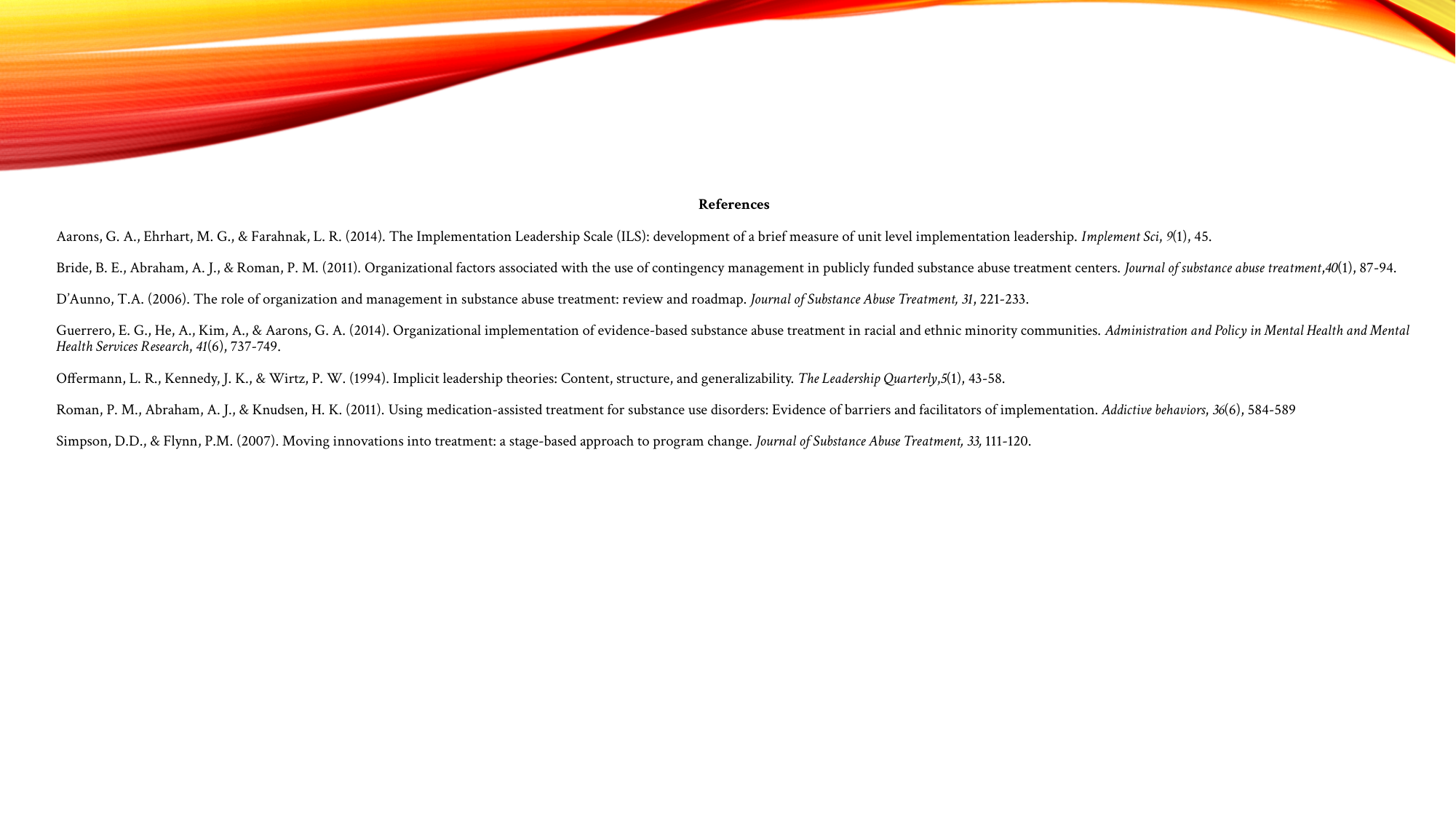

References
Aarons, G. A., Ehrhart, M. G., & Farahnak, L. R. (2014). The Implementation Leadership Scale (ILS): development of a brief measure of unit level implementation leadership. Implement Sci, 9(1), 45.
Bride, B. E., Abraham, A. J., & Roman, P. M. (2011). Organizational factors associated with the use of contingency management in publicly funded substance abuse treatment centers. Journal of substance abuse treatment,40(1), 87-94.
D’Aunno, T.A. (2006). The role of organization and management in substance abuse treatment: review and roadmap. Journal of Substance Abuse Treatment, 31, 221-233.
Guerrero, E. G., He, A., Kim, A., & Aarons, G. A. (2014). Organizational implementation of evidence-based substance abuse treatment in racial and ethnic minority communities. Administration and Policy in Mental Health and Mental Health Services Research, 41(6), 737-749.
Offermann, L. R., Kennedy, J. K., & Wirtz, P. W. (1994). Implicit leadership theories: Content, structure, and generalizability. The Leadership Quarterly,5(1), 43-58.
Roman, P. M., Abraham, A. J., & Knudsen, H. K. (2011). Using medication-assisted treatment for substance use disorders: Evidence of barriers and facilitators of implementation. Addictive behaviors, 36(6), 584-589
Simpson, D.D., & Flynn, P.M. (2007). Moving innovations into treatment: a stage-based approach to program change. Journal of Substance Abuse Treatment, 33, 111-120.